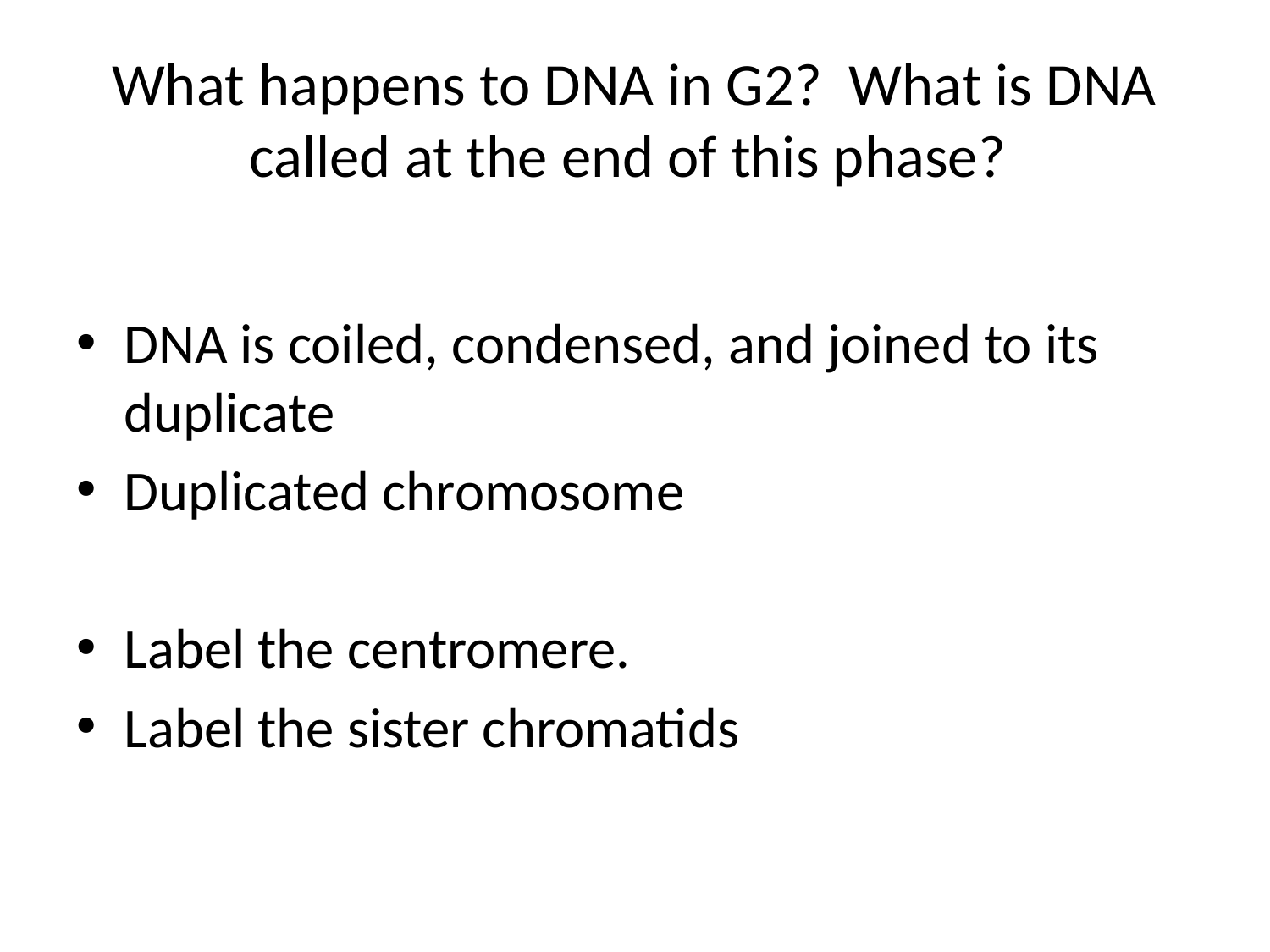

# What happens to DNA in G2?  What is DNA called at the end of this phase?

DNA is coiled, condensed, and joined to its duplicate
Duplicated chromosome

Label the centromere.
Label the sister chromatids